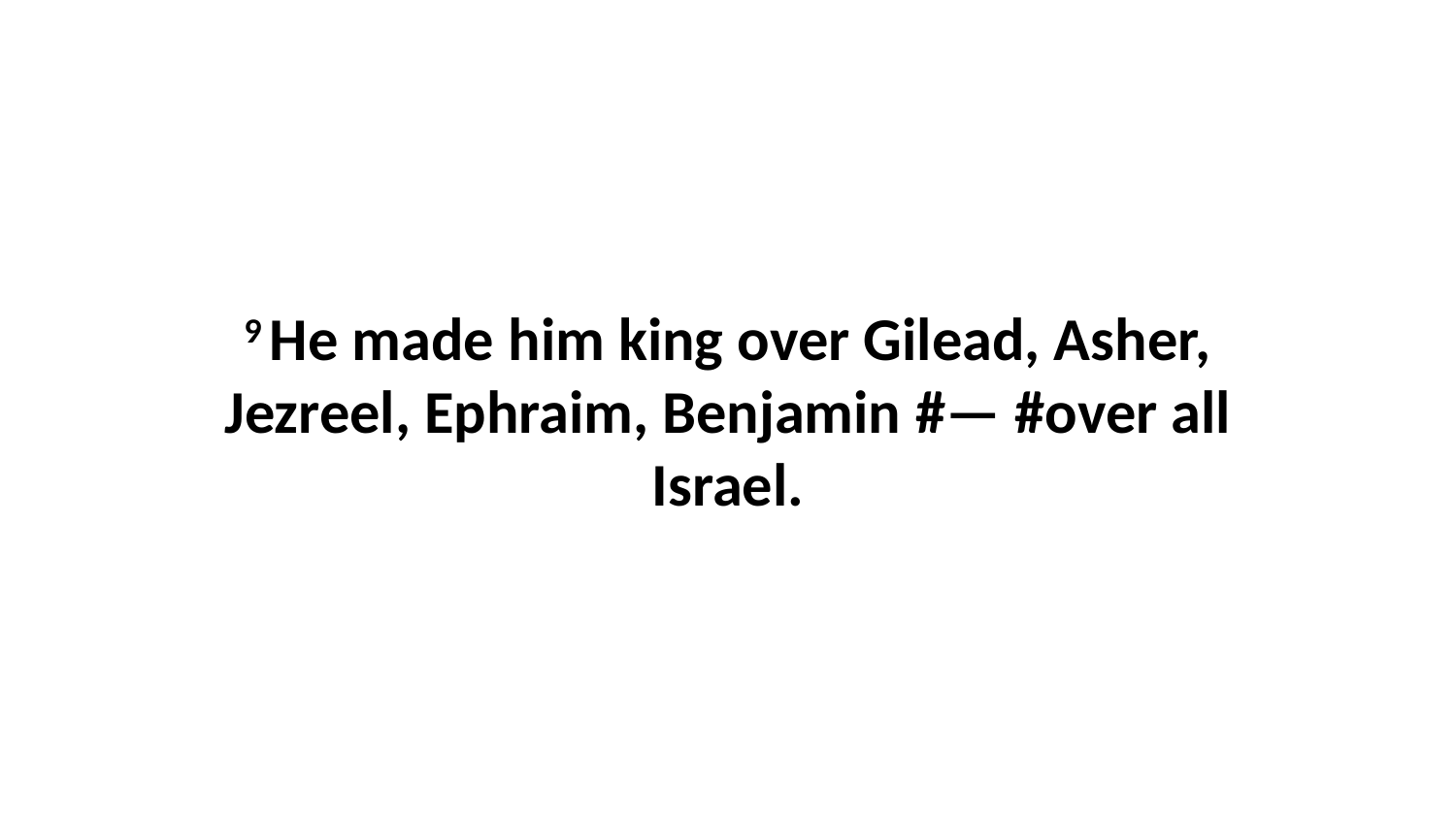

9 He made him king over Gilead, Asher, Jezreel, Ephraim, Benjamin #— #over all Israel.